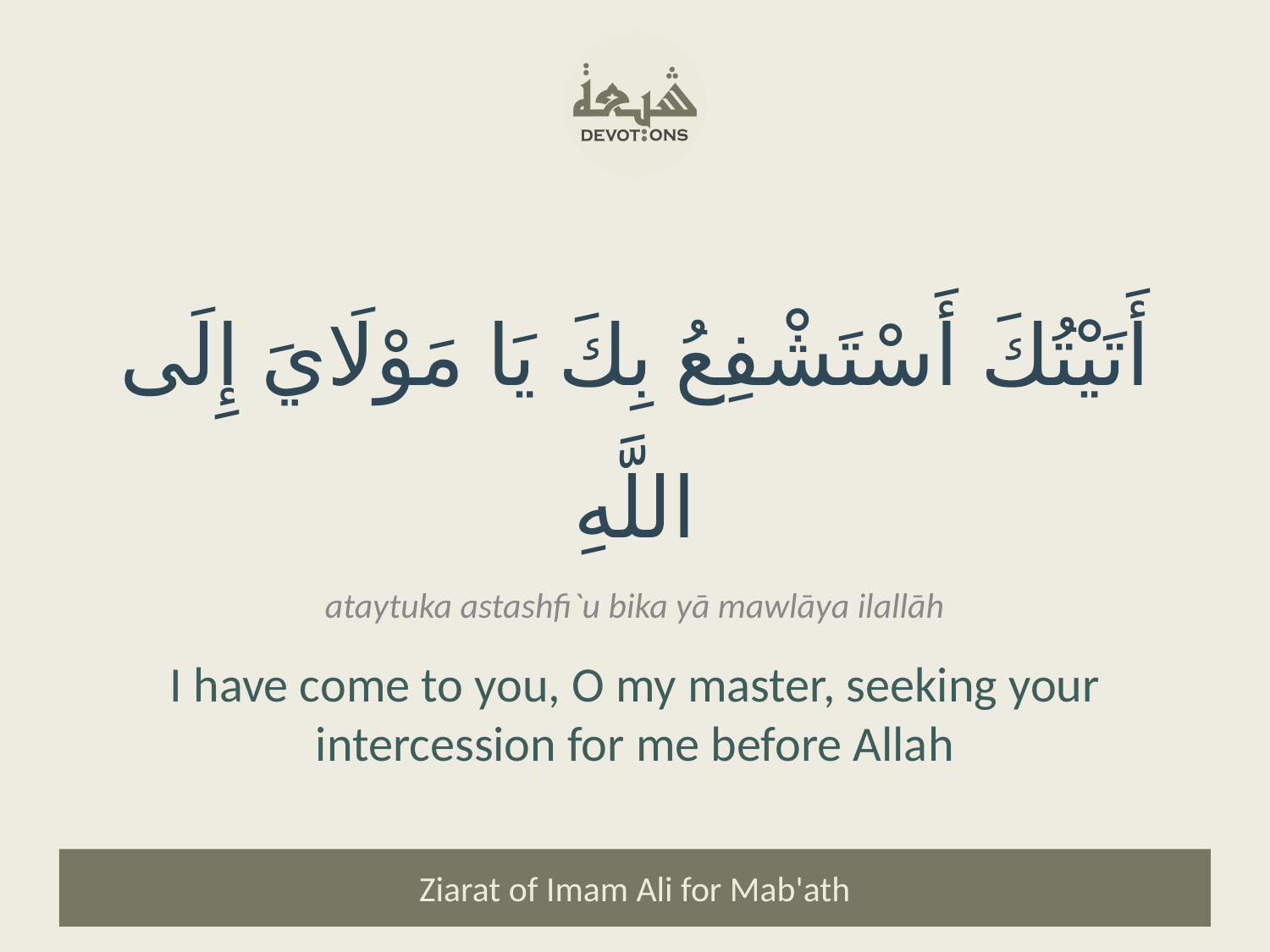

أَتَيْتُكَ أَسْتَشْفِعُ بِكَ يَا مَوْلَايَ إِلَى اللَّهِ
ataytuka astashfi`u bika yā mawlāya ilallāh
I have come to you, O my master, seeking your intercession for me before Allah
Ziarat of Imam Ali for Mab'ath